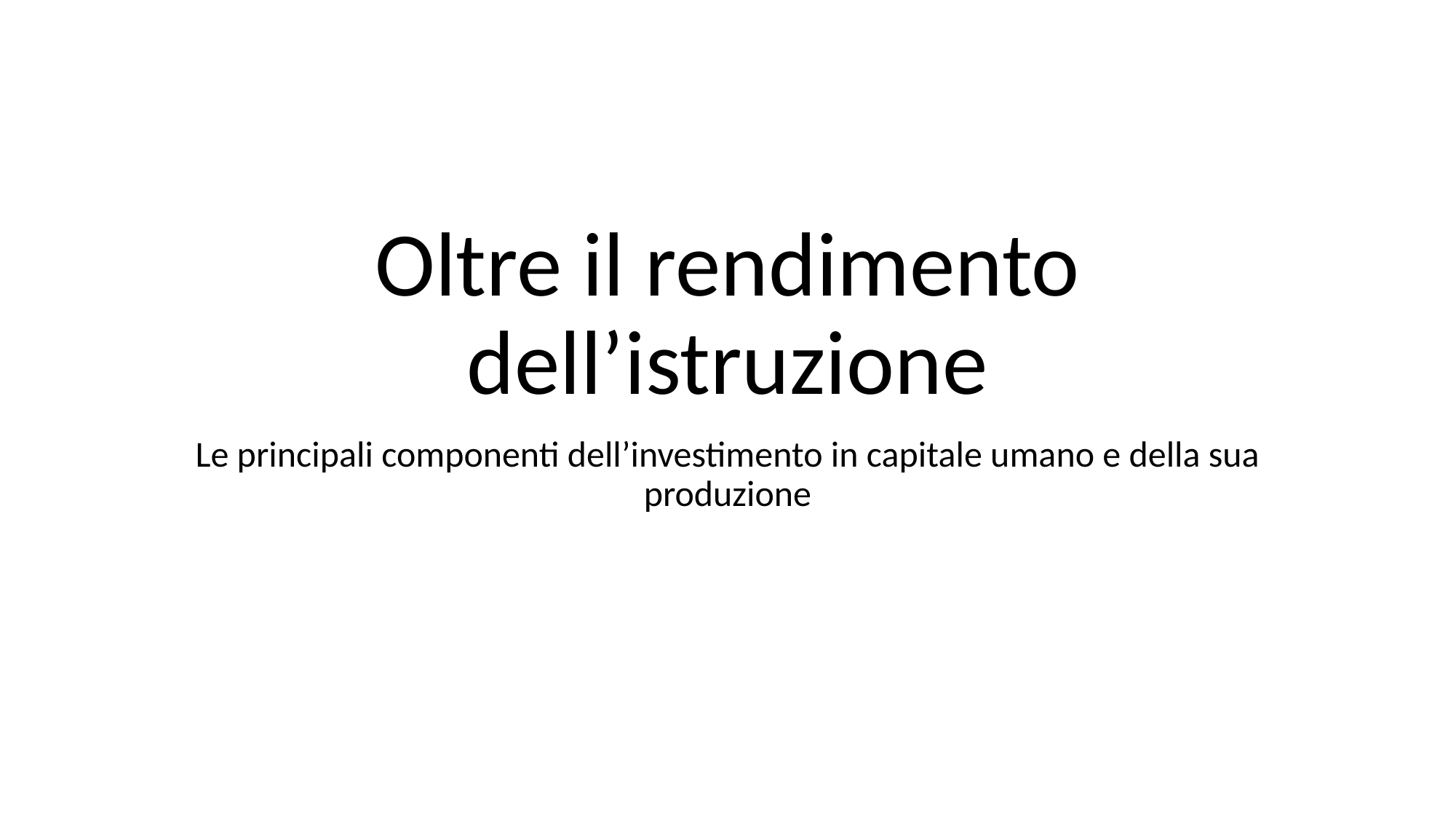

# Oltre il rendimento dell’istruzione
Le principali componenti dell’investimento in capitale umano e della sua produzione